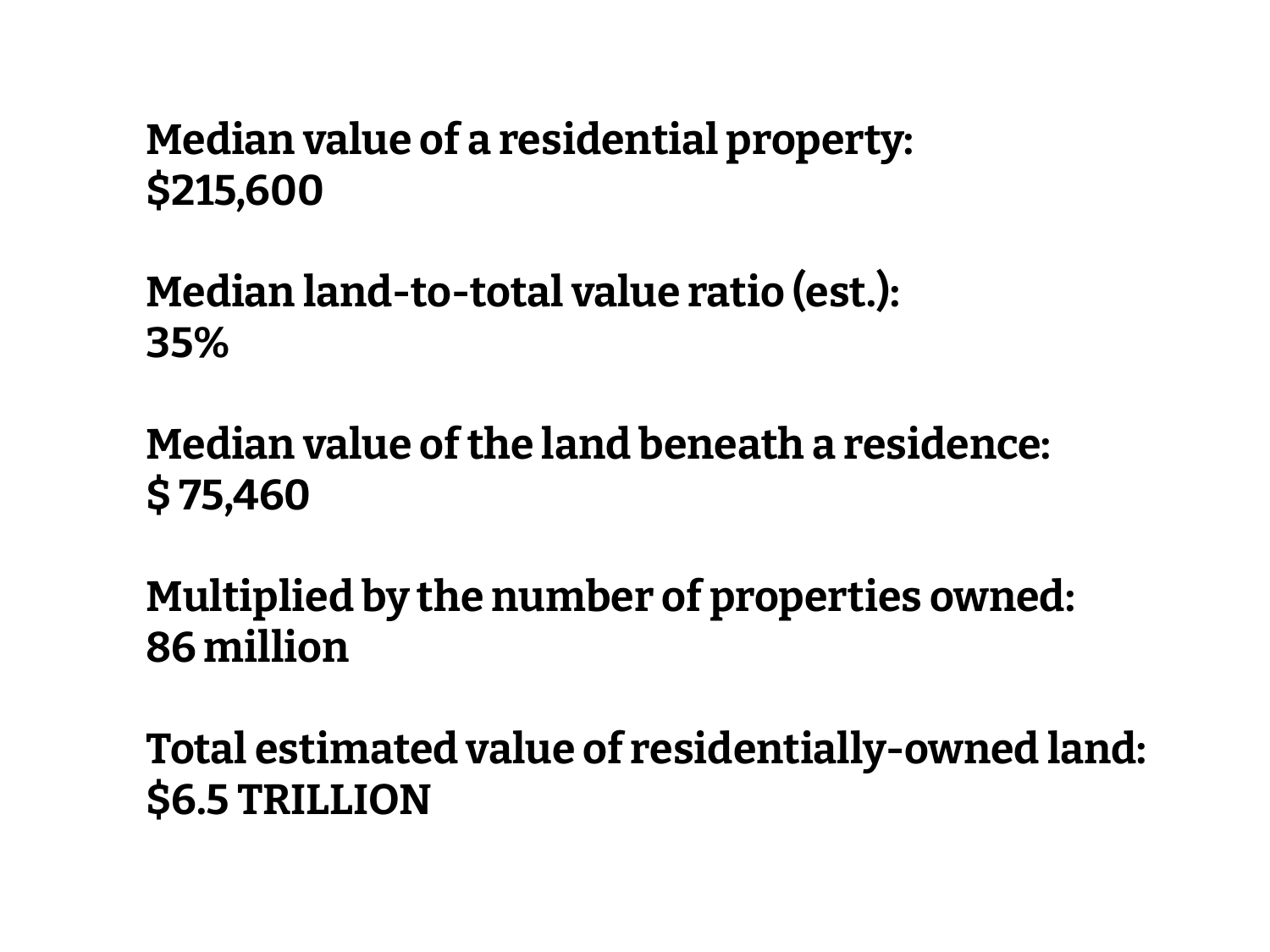

Median value of a residential property:
$215,600

Median land-to-total value ratio (est.):
35%

Median value of the land beneath a residence:
$ 75,460

Multiplied by the number of properties owned:
86 million

Total estimated value of residentially-owned land:
$6.5 TRILLION